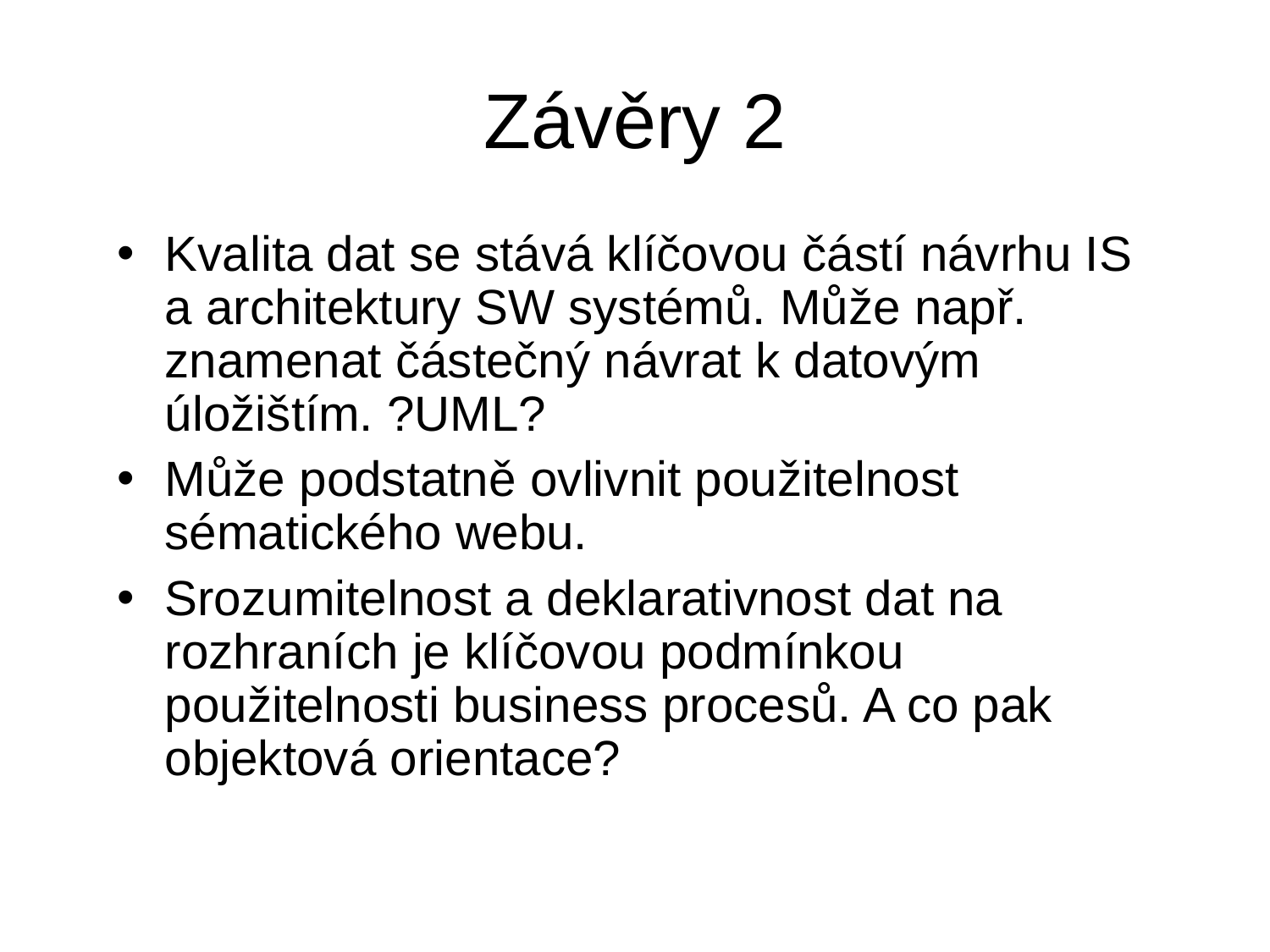

# Závěry 2
Kvalita dat se stává klíčovou částí návrhu IS a architektury SW systémů. Může např. znamenat částečný návrat k datovým úložištím. ?UML?
Může podstatně ovlivnit použitelnost sématického webu.
Srozumitelnost a deklarativnost dat na rozhraních je klíčovou podmínkou použitelnosti business procesů. A co pak objektová orientace?